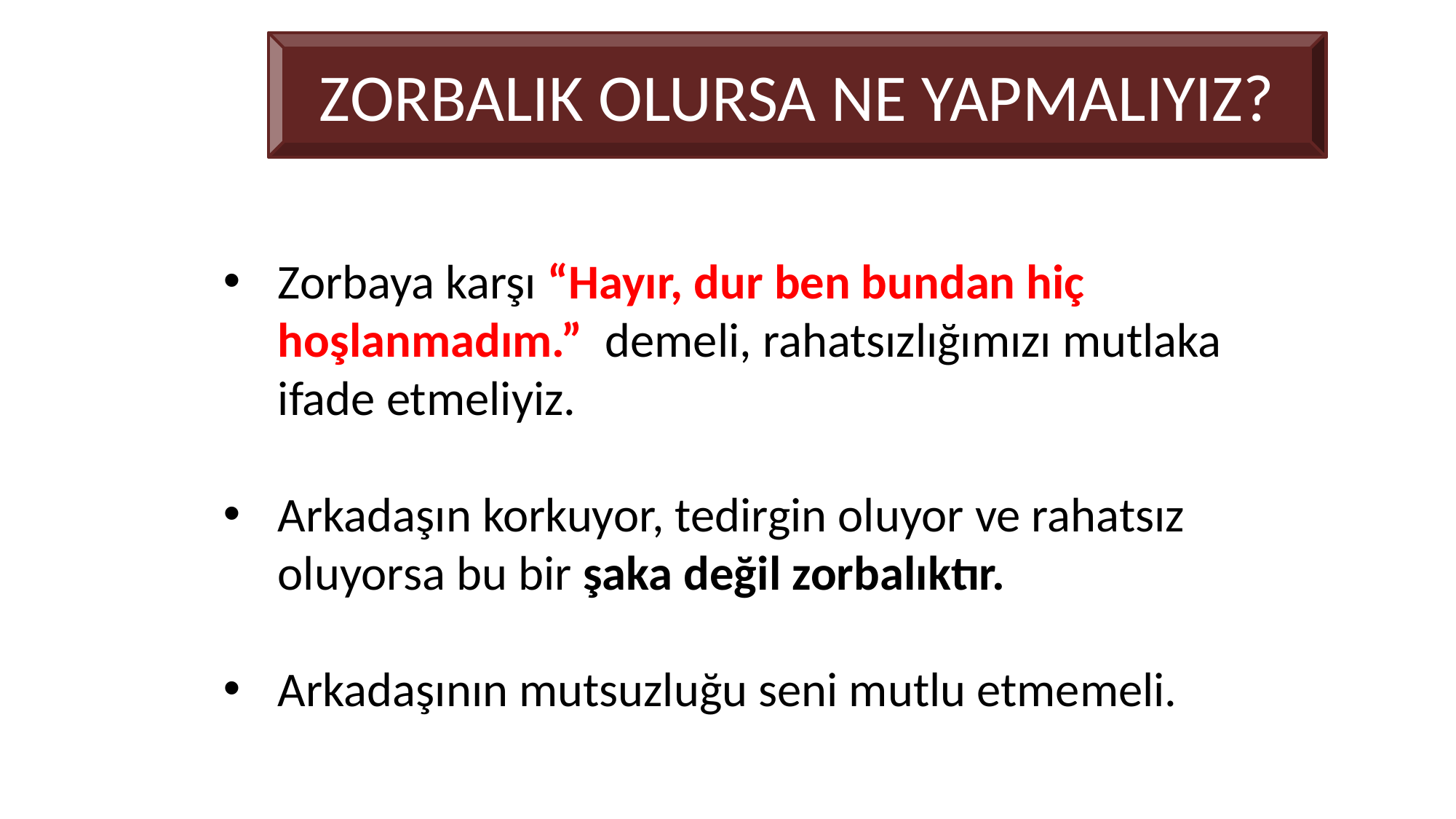

ZORBALIK OLURSA NE YAPMALIYIZ?
Zorbaya karşı “Hayır, dur ben bundan hiç hoşlanmadım.”  demeli, rahatsızlığımızı mutlaka ifade etmeliyiz.

Arkadaşın korkuyor, tedirgin oluyor ve rahatsız oluyorsa bu bir şaka değil zorbalıktır.

Arkadaşının mutsuzluğu seni mutlu etmemeli.